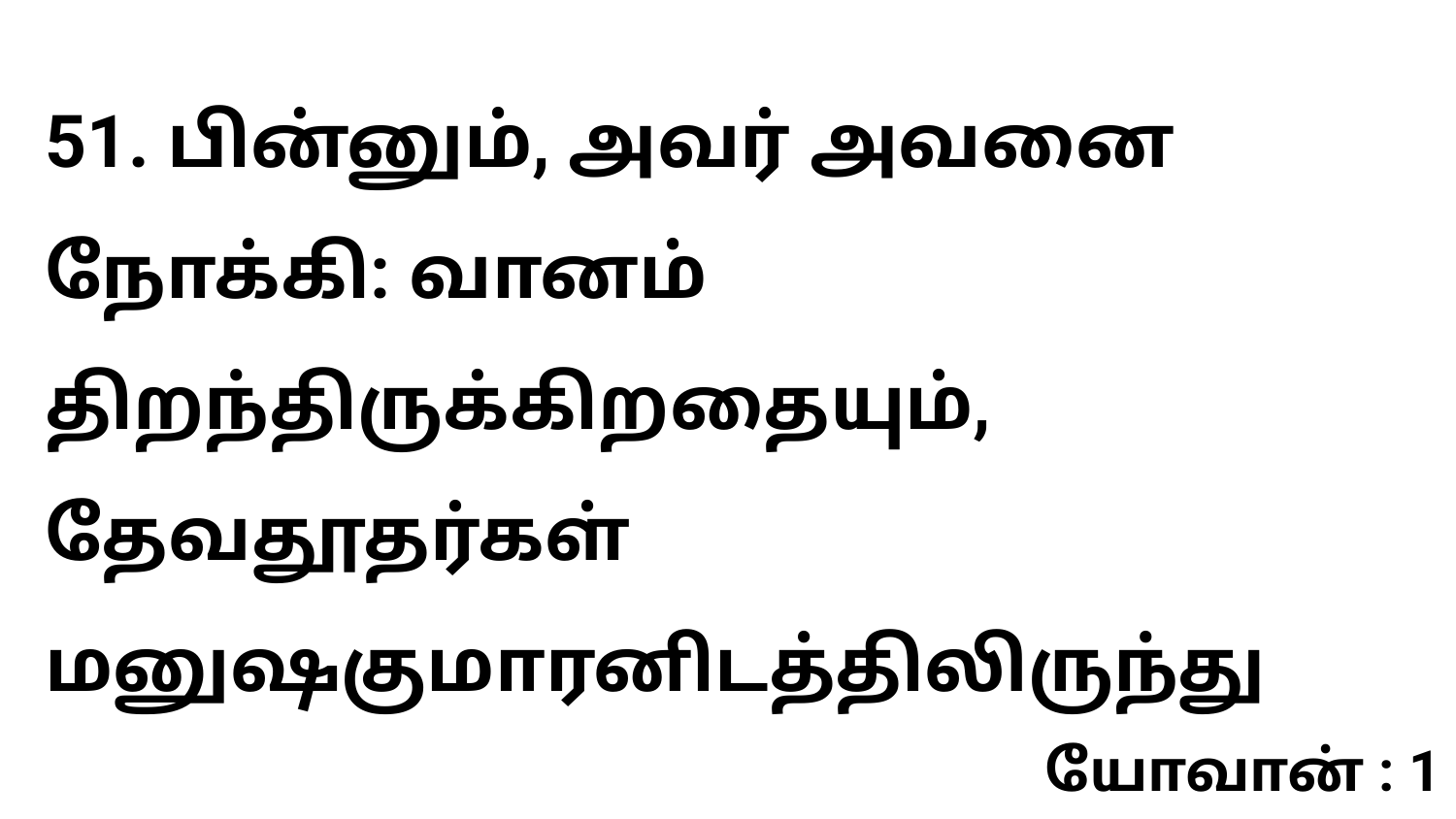

51. பின்னும், அவர் அவனை நோக்கி: வானம் திறந்திருக்கிறதையும், தேவதூதர்கள் மனுஷகுமாரனிடத்திலிருந்து
யோவான் : 1